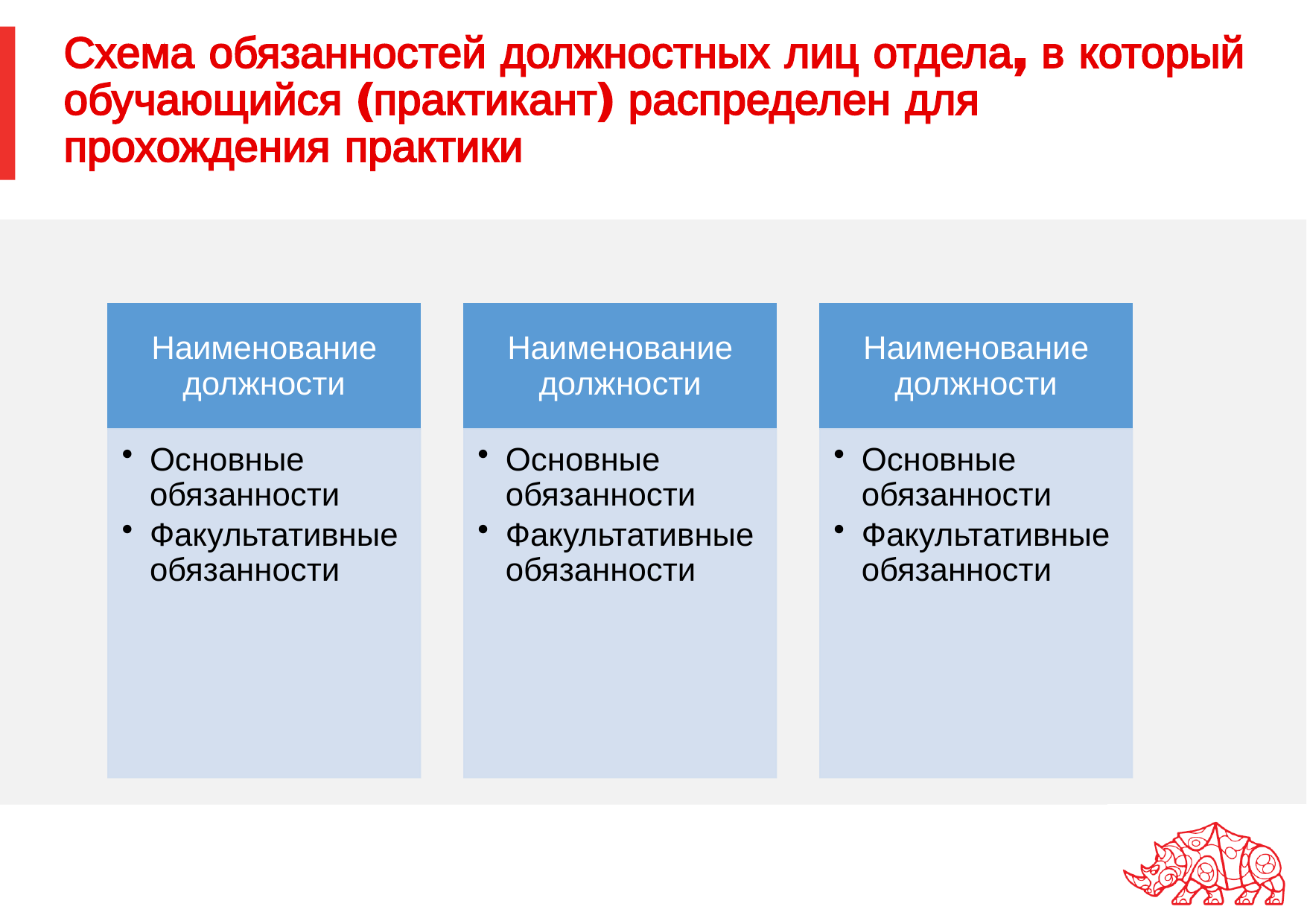

# Схема обязанностей должностных лиц отдела, в который обучающийся (практикант) распределен для прохождения практики
Наименование должности
Основные обязанности
Факультативные обязанности
Наименование должности
Основные обязанности
Факультативные обязанности
Наименование должности
Основные обязанности
Факультативные обязанности